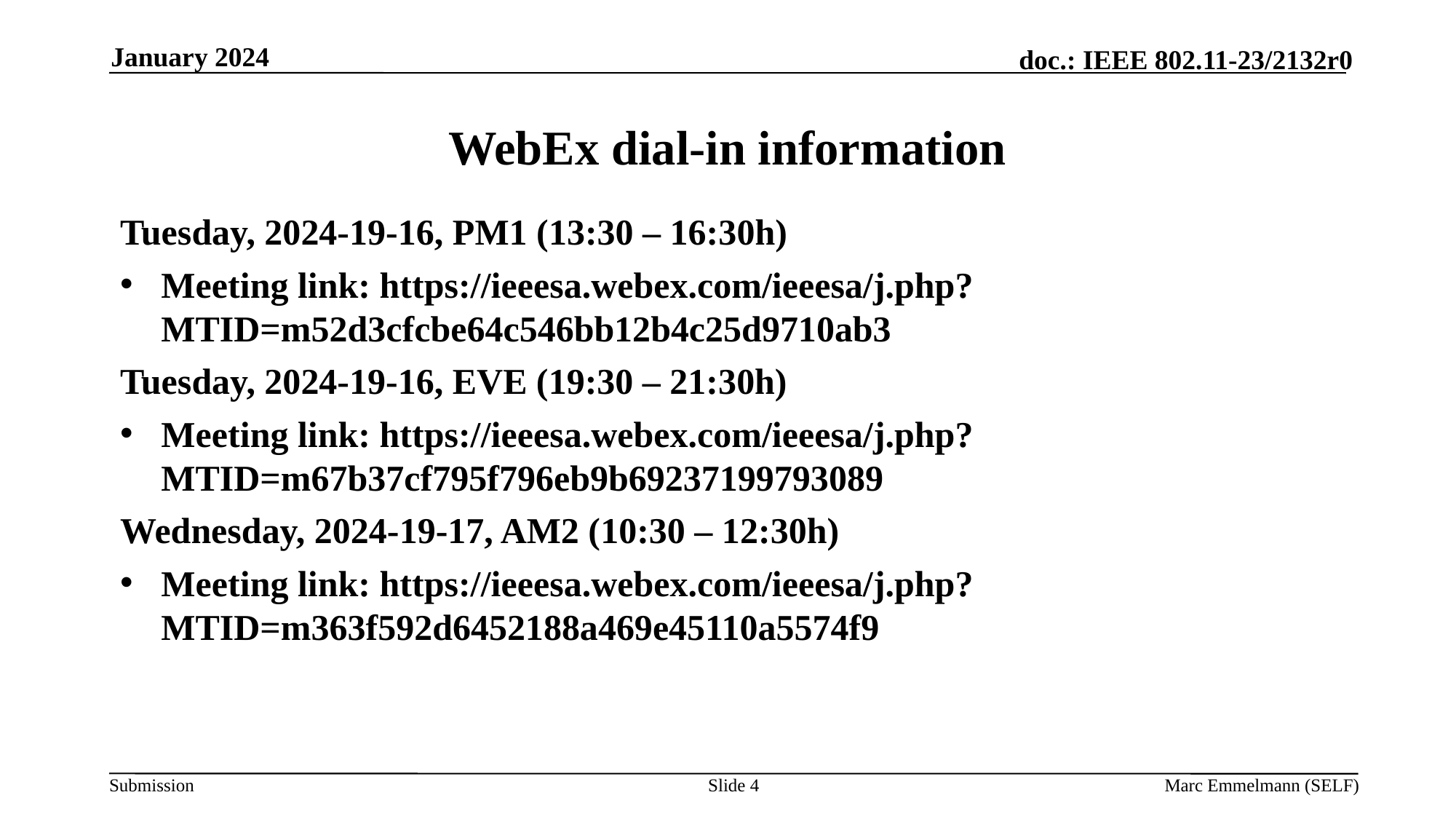

January 2024
# WebEx dial-in information
Tuesday, 2024-19-16, PM1 (13:30 – 16:30h)
Meeting link: https://ieeesa.webex.com/ieeesa/j.php?MTID=m52d3cfcbe64c546bb12b4c25d9710ab3
Tuesday, 2024-19-16, EVE (19:30 – 21:30h)
Meeting link: https://ieeesa.webex.com/ieeesa/j.php?MTID=m67b37cf795f796eb9b69237199793089
Wednesday, 2024-19-17, AM2 (10:30 – 12:30h)
Meeting link: https://ieeesa.webex.com/ieeesa/j.php?MTID=m363f592d6452188a469e45110a5574f9

Slide 4
Marc Emmelmann (SELF)